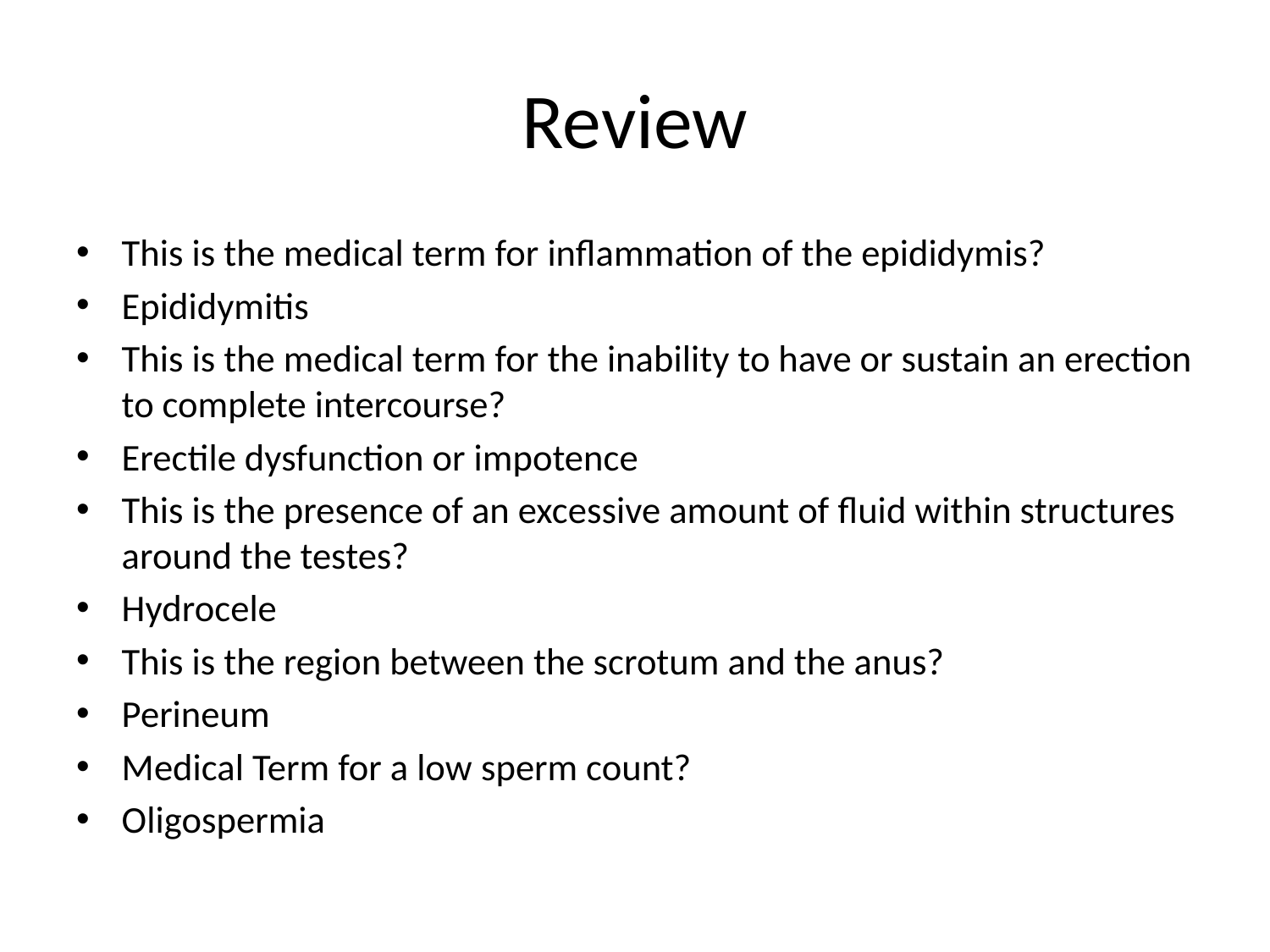

# Review
This is the medical term for inflammation of the epididymis?
Epididymitis
This is the medical term for the inability to have or sustain an erection to complete intercourse?
Erectile dysfunction or impotence
This is the presence of an excessive amount of fluid within structures around the testes?
Hydrocele
This is the region between the scrotum and the anus?
Perineum
Medical Term for a low sperm count?
Oligospermia